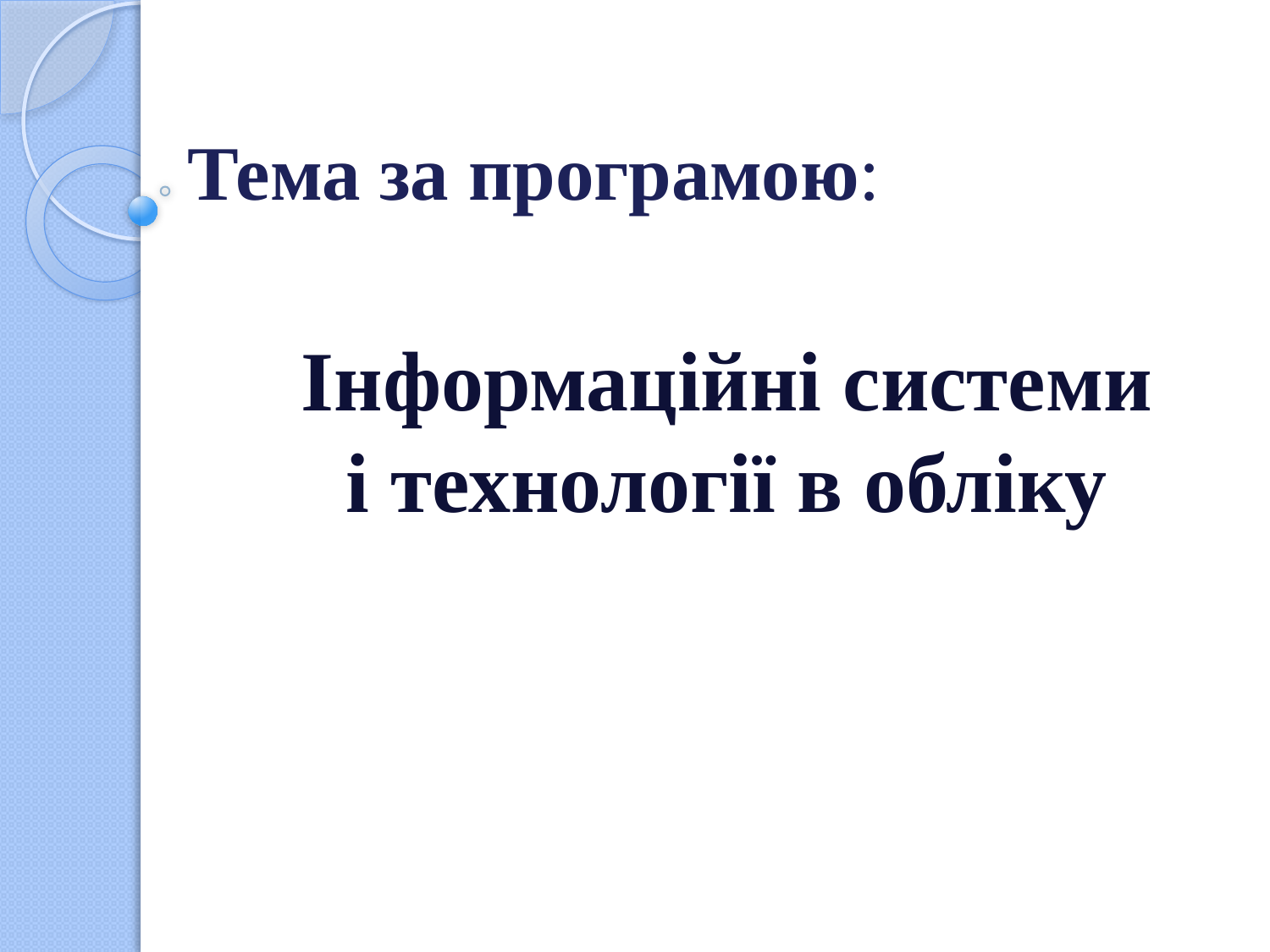

# Тема за програмою:
Інформаційні системи і технології в обліку